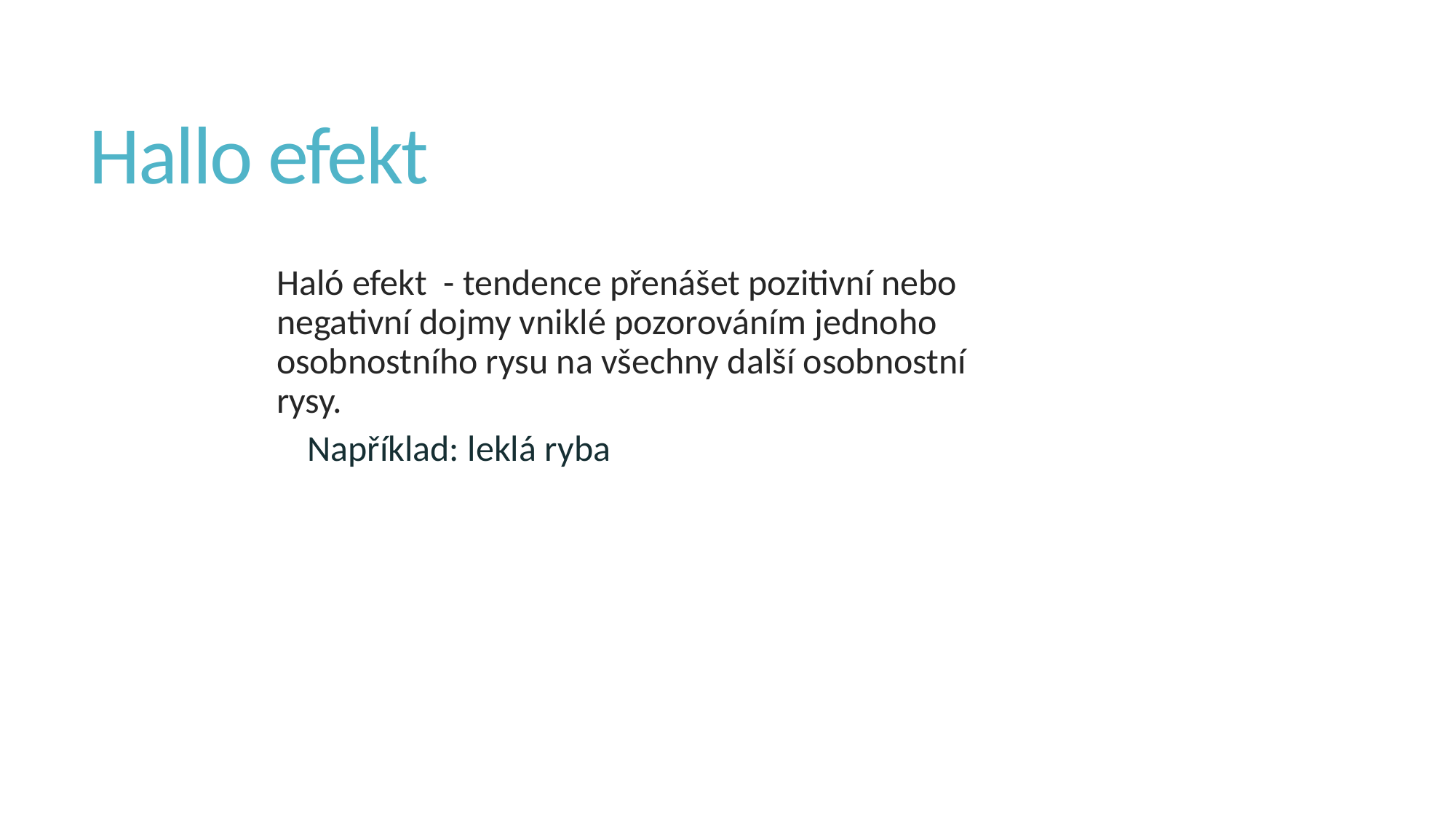

# Hallo efekt
Haló efekt  - tendence přenášet pozitivní nebo negativní dojmy vniklé pozorováním jednoho osobnostního rysu na všechny další osobnostní rysy.
Například: leklá ryba